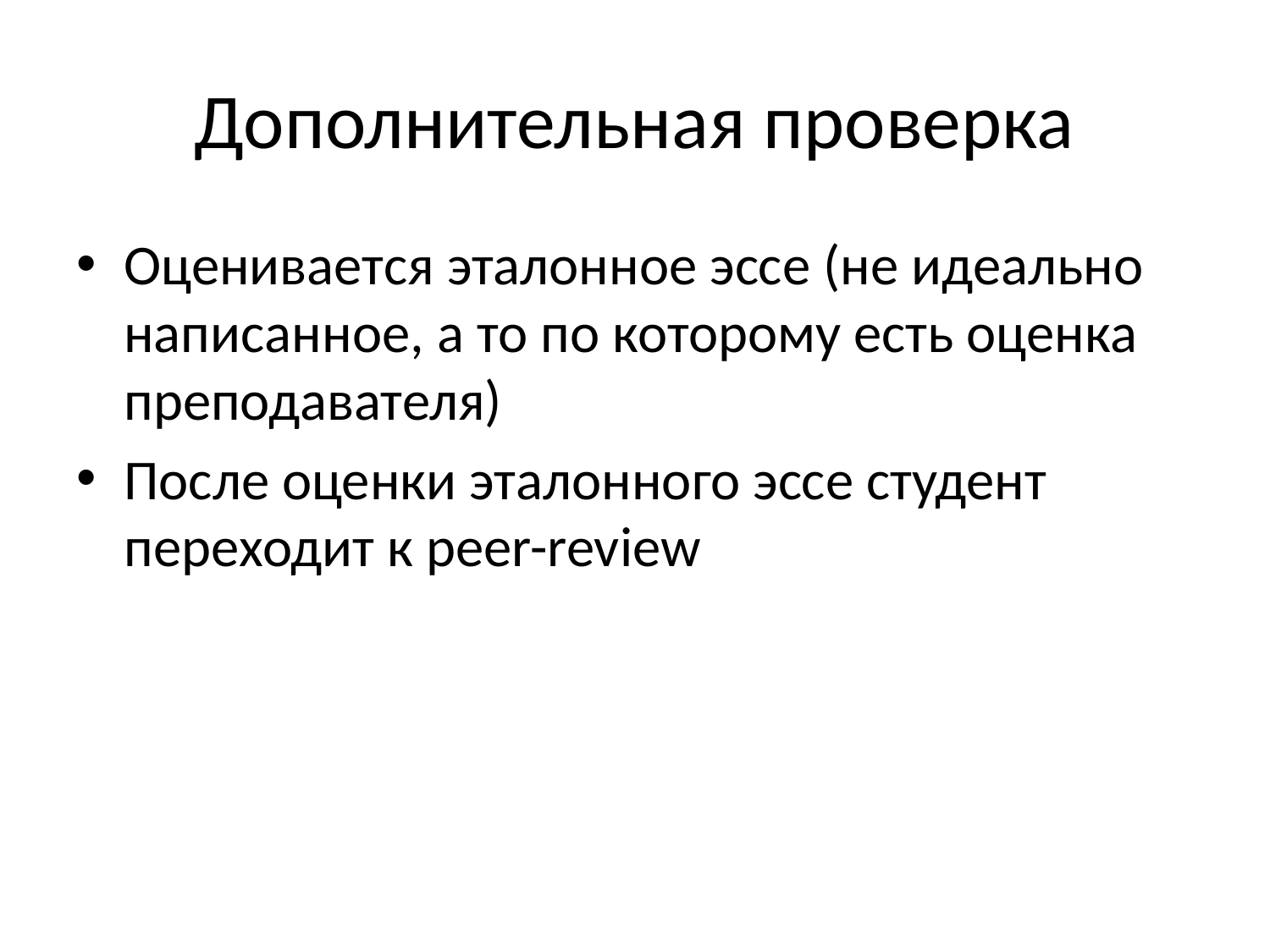

# Дополнительная проверка
Оценивается эталонное эссе (не идеально написанное, а то по которому есть оценка преподавателя)
После оценки эталонного эссе студент переходит к peer-review